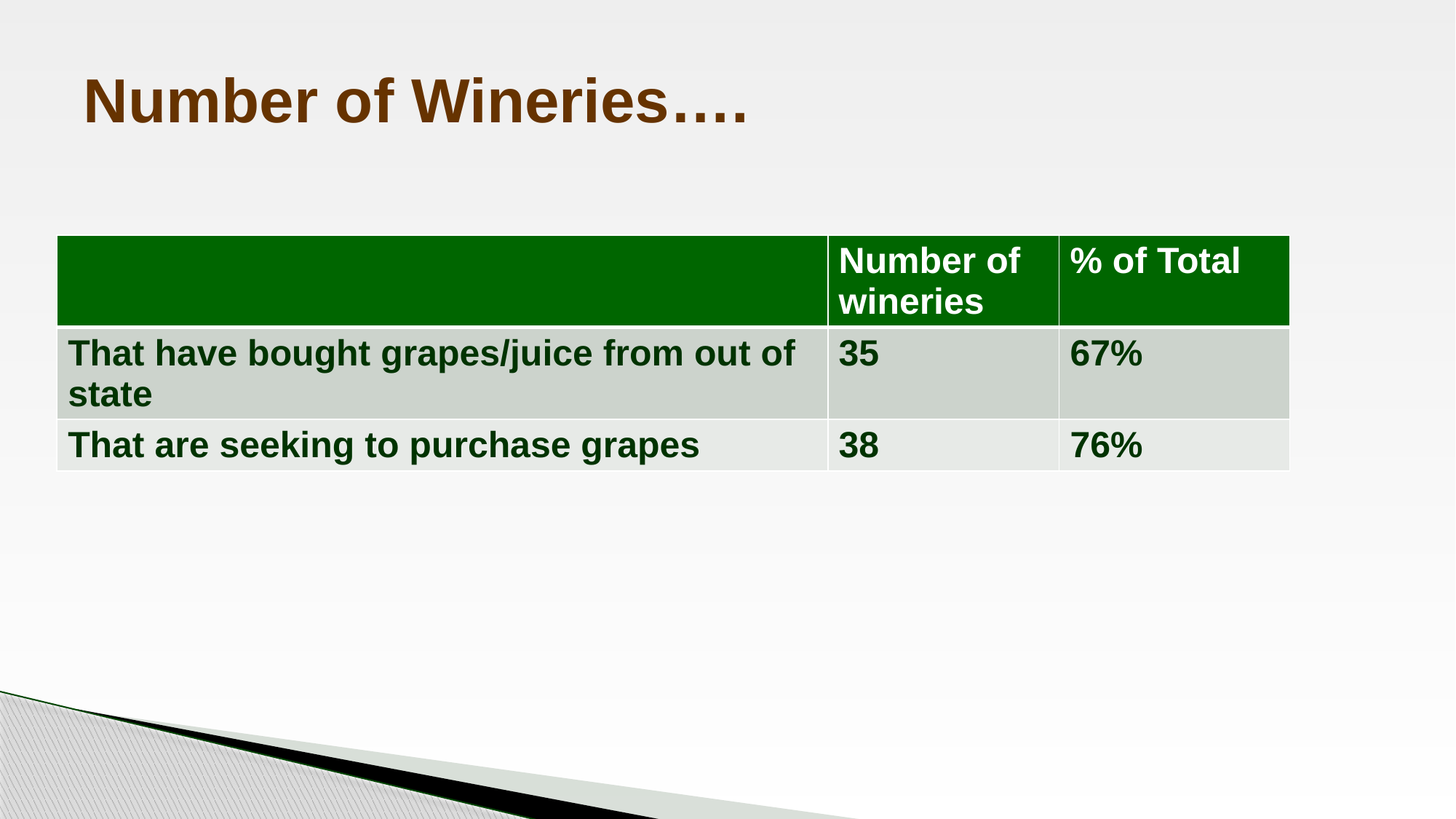

# Number of Wineries….
|  | Number of wineries | % of Total |
| --- | --- | --- |
| That have bought grapes/juice from out of state | 35 | 67% |
| That are seeking to purchase grapes | 38 | 76% |